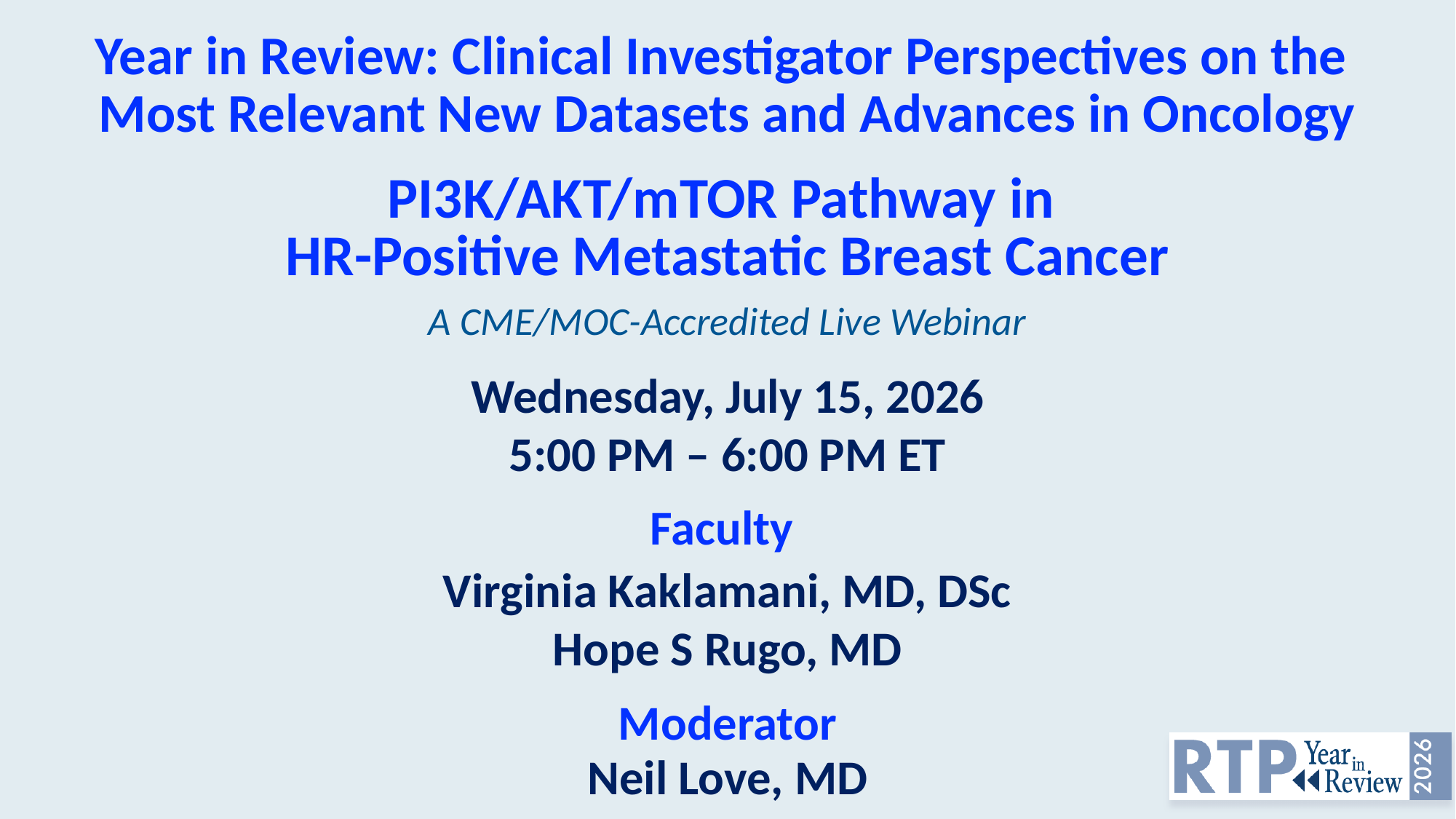

# Year in Review: Clinical Investigator Perspectives on the Most Relevant New Datasets and Advances in Oncology
PI3K/AKT/mTOR Pathway in
HR-Positive Metastatic Breast Cancer
A CME/MOC-Accredited Live Webinar
Wednesday, July 15, 2026
5:00 PM – 6:00 PM ET
Faculty
Virginia Kaklamani, MD, DSc
Hope S Rugo, MD
Moderator
Neil Love, MD